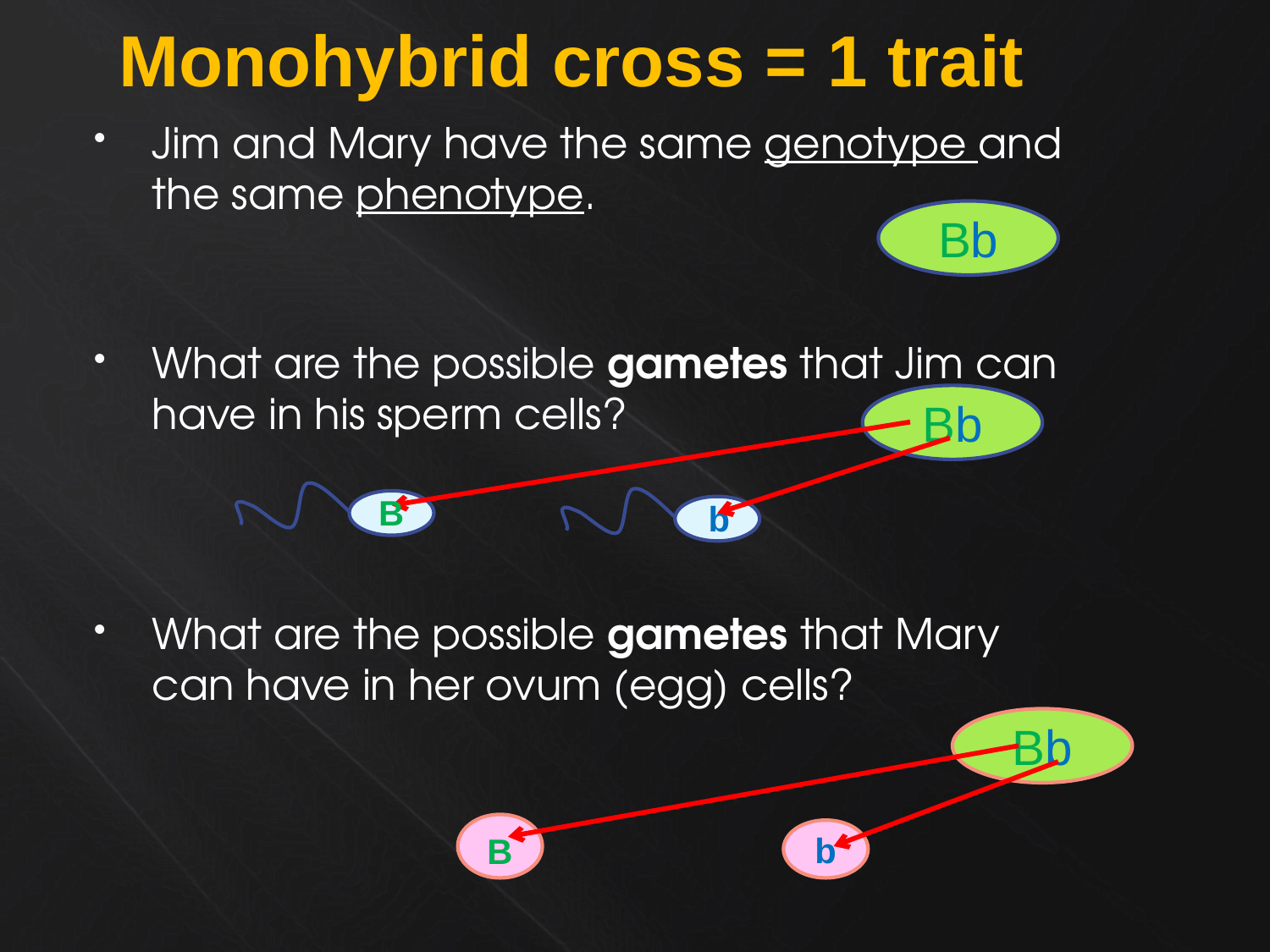

Monohybrid cross = 1 trait
Jim and Mary have the same genotype and the same phenotype.

What are the possible gametes that Jim can have in his sperm cells?

What are the possible gametes that Mary can have in her ovum (egg) cells?
Bb
Bb

B

b

Bb

B
b